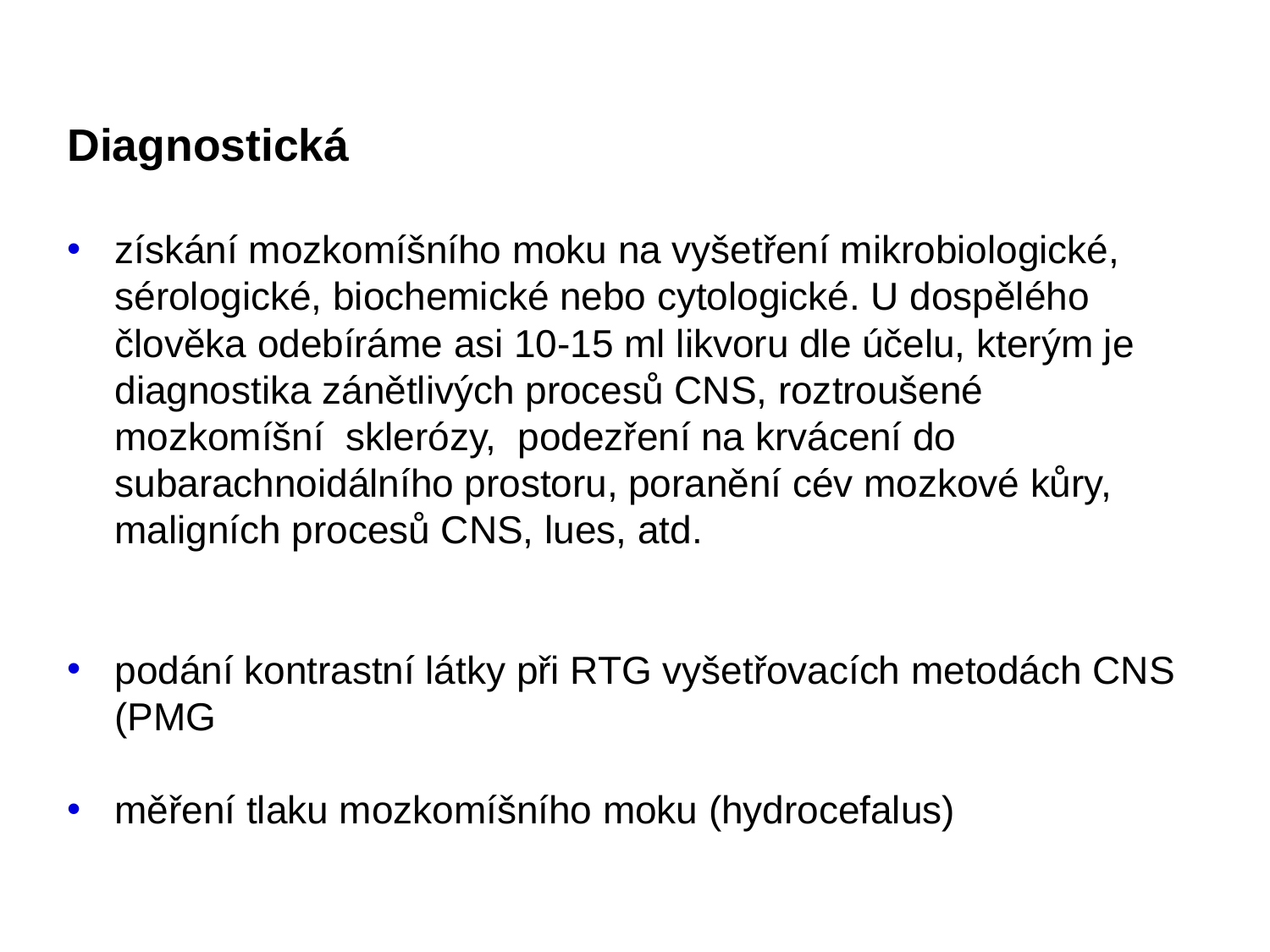

Diagnostická

získání mozkomíšního moku na vyšetření mikrobiologické, sérologické, biochemické nebo cytologické. U dospělého člověka odebíráme asi 10-15 ml likvoru dle účelu, kterým je diagnostika zánětlivých procesů CNS, roztroušené mozkomíšní  sklerózy,  podezření na krvácení do subarachnoidálního prostoru, poranění cév mozkové kůry, maligních procesů CNS, lues, atd.

podání kontrastní látky při RTG vyšetřovacích metodách CNS (PMG

měření tlaku mozkomíšního moku (hydrocefalus)